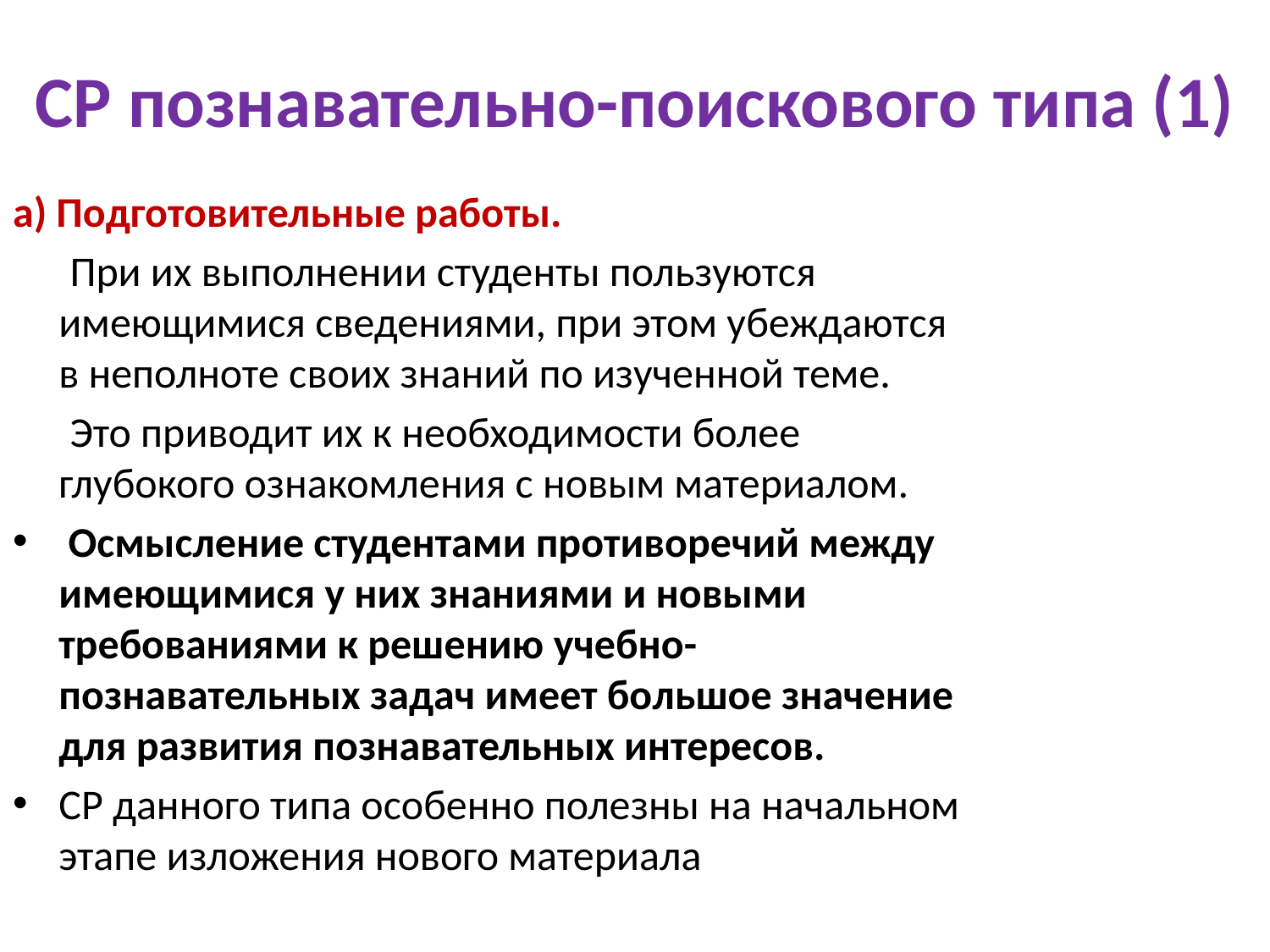

# СР познавательно-поискового типа (1)
а) Подготовительные работы.
      При их выполнении студенты пользуются имеющимися сведениями, при этом убеждаются в неполноте своих знаний по изученной теме.
      Это приводит их к необходимости более глубокого ознакомления с новым материалом.
 Осмысление студентами противоречий между имеющимися у них знаниями и новыми требованиями к решению учебно-познавательных задач имеет большое значение для развития познавательных интересов.
СР данного типа особенно полезны на начальном этапе изложения нового материала